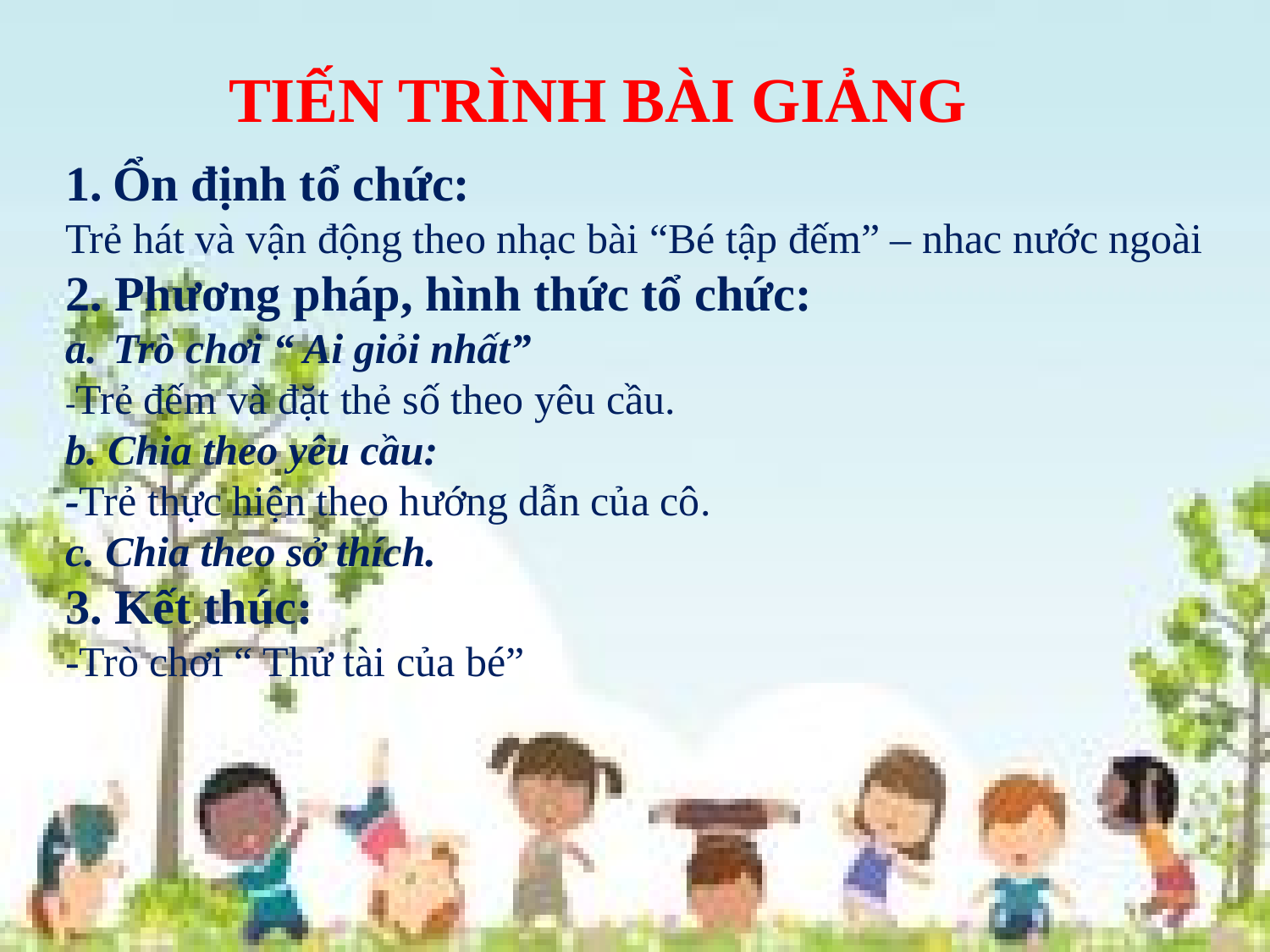

TIẾN TRÌNH BÀI GIẢNG
Ổn định tổ chức:
Trẻ hát và vận động theo nhạc bài “Bé tập đếm” – nhac nước ngoài
2. Phương pháp, hình thức tổ chức:
Trò chơi “ Ai giỏi nhất”
-Trẻ đếm và đặt thẻ số theo yêu cầu.
b. Chia theo yêu cầu:
-Trẻ thực hiện theo hướng dẫn của cô.
c. Chia theo sở thích.
3. Kết thúc:
-Trò chơi “ Thử tài của bé”